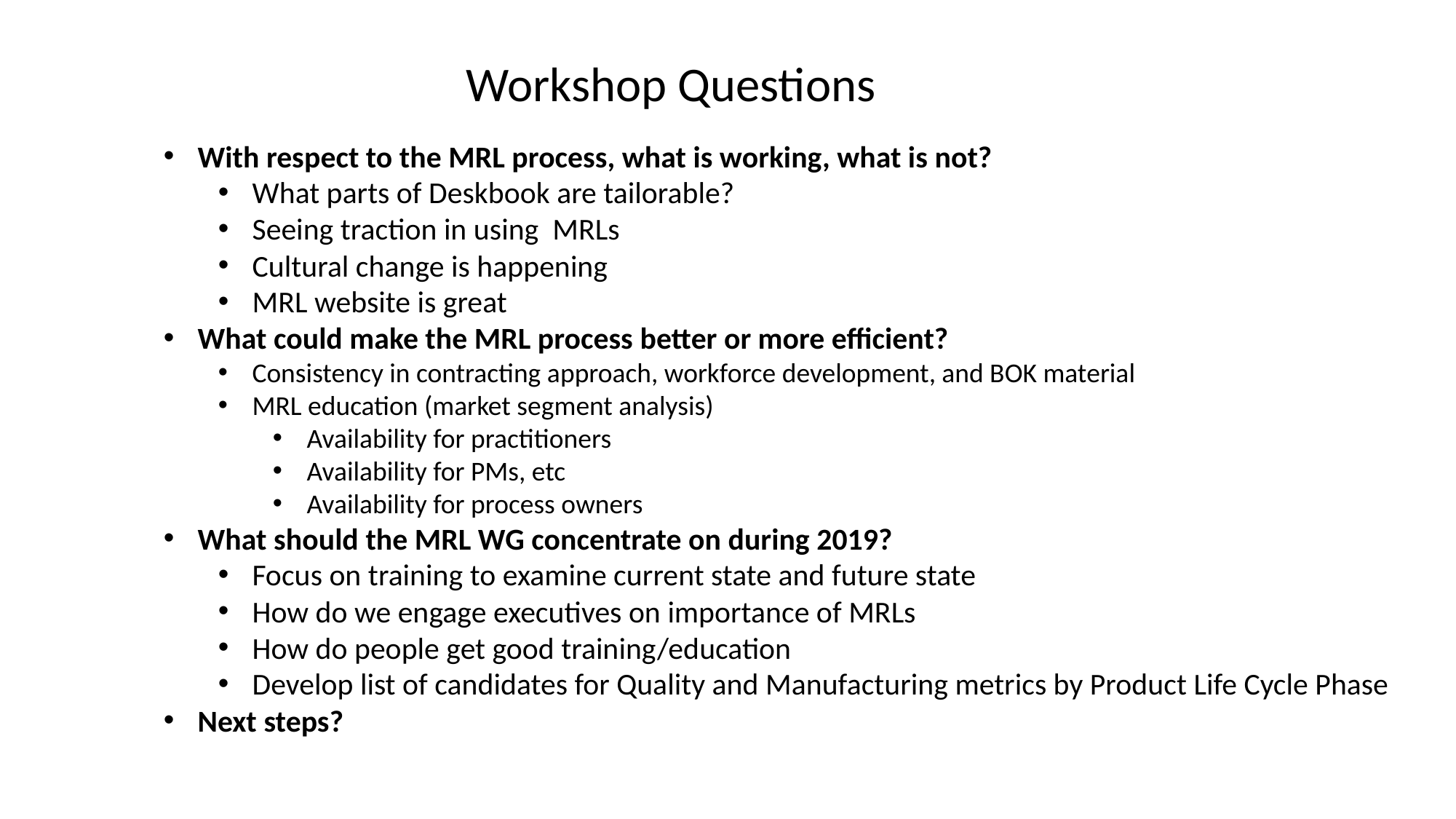

Workshop Questions
With respect to the MRL process, what is working, what is not?
What parts of Deskbook are tailorable?
Seeing traction in using  MRLs
Cultural change is happening
MRL website is great
What could make the MRL process better or more efficient?
Consistency in contracting approach, workforce development, and BOK material
MRL education (market segment analysis)
Availability for practitioners
Availability for PMs, etc
Availability for process owners
What should the MRL WG concentrate on during 2019?
Focus on training to examine current state and future state
How do we engage executives on importance of MRLs
How do people get good training/education
Develop list of candidates for Quality and Manufacturing metrics by Product Life Cycle Phase
Next steps?